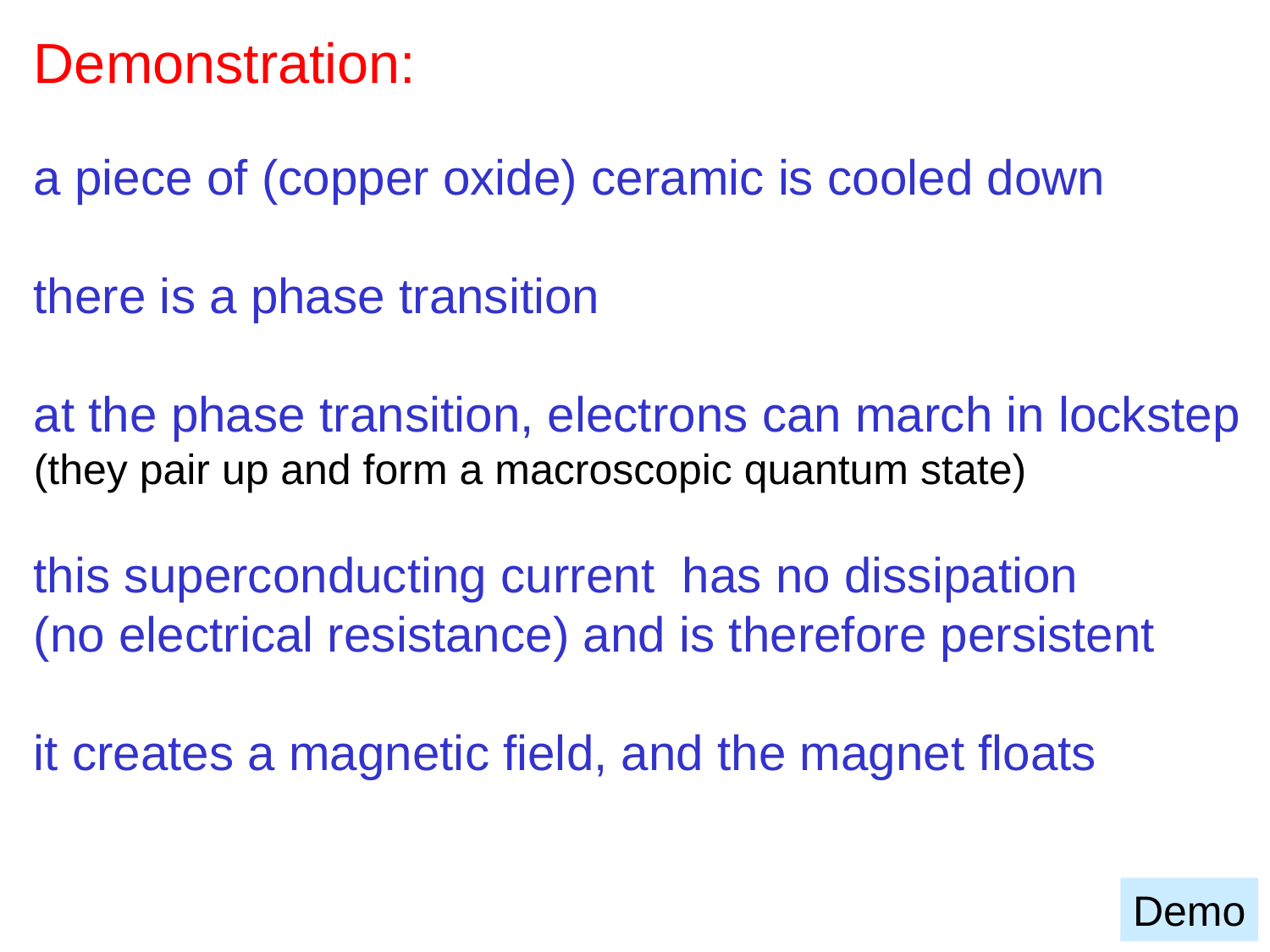

Demonstration:

a piece of (copper oxide) ceramic is cooled down

there is a phase transition

at the phase transition, electrons can march in lockstep
(they pair up and form a macroscopic quantum state)

this superconducting current  has no dissipation
(no electrical resistance) and is therefore persistent

it creates a magnetic field, and the magnet floats

Demo